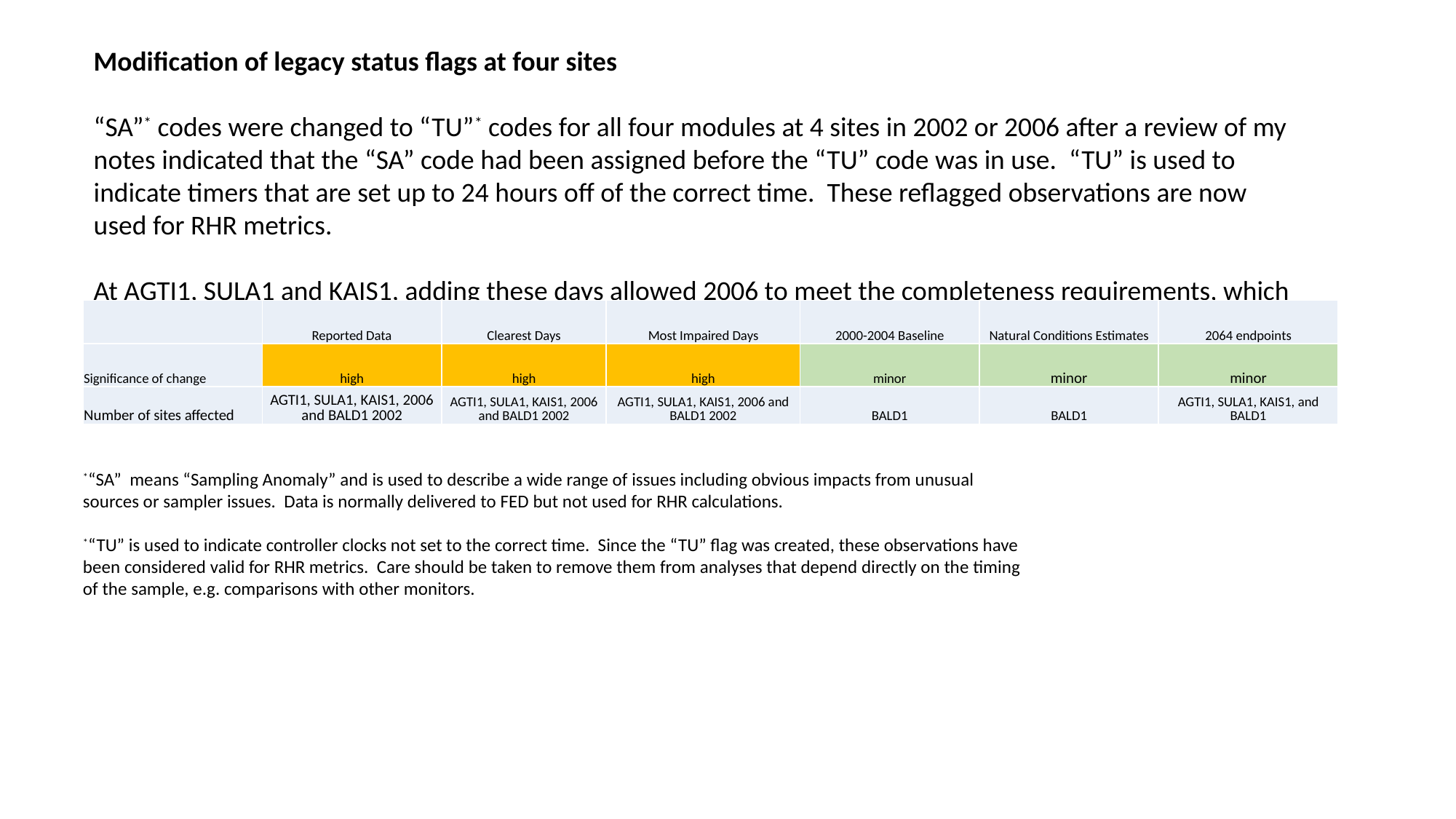

Modification of legacy status flags at four sites

“SA”* codes were changed to “TU”* codes for all four modules at 4 sites in 2002 or 2006 after a review of my notes indicated that the “SA” code had been assigned before the “TU” code was in use.  “TU” is used to indicate timers that are set up to 24 hours off of the correct time.  These reflagged observations are now used for RHR metrics.

At AGTI1, SULA1 and KAIS1, adding these days allowed 2006 to meet the completeness requirements, which they previously did not.  BALD1 2002 had already been completed through data substitution.
|  | Reported Data | Clearest Days | Most Impaired Days | 2000-2004 Baseline | Natural Conditions Estimates | 2064 endpoints |
| --- | --- | --- | --- | --- | --- | --- |
| Significance of change | high | high | high | minor | minor | minor |
| Number of sites affected | AGTI1, SULA1, KAIS1, 2006 and BALD1 2002 | AGTI1, SULA1, KAIS1, 2006 and BALD1 2002 | AGTI1, SULA1, KAIS1, 2006 and BALD1 2002 | BALD1 | BALD1 | AGTI1, SULA1, KAIS1, and BALD1 |
*“SA”  means “Sampling Anomaly” and is used to describe a wide range of issues including obvious impacts from unusual sources or sampler issues.  Data is normally delivered to FED but not used for RHR calculations.

*“TU” is used to indicate controller clocks not set to the correct time.  Since the “TU” flag was created, these observations have been considered valid for RHR metrics.  Care should be taken to remove them from analyses that depend directly on the timing of the sample, e.g. comparisons with other monitors.